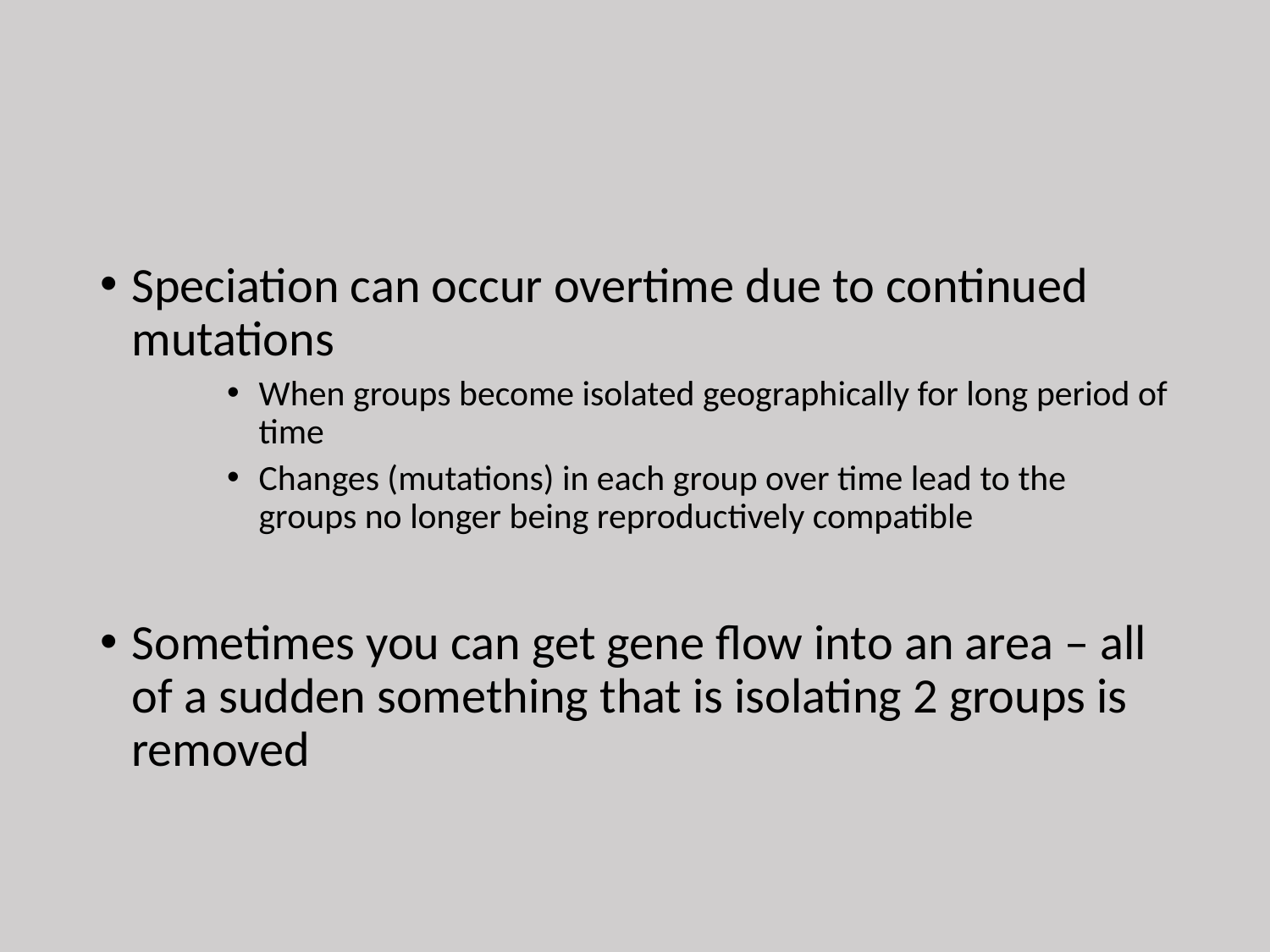

#
Speciation can occur overtime due to continued mutations
When groups become isolated geographically for long period of time
Changes (mutations) in each group over time lead to the groups no longer being reproductively compatible

Sometimes you can get gene flow into an area – all of a sudden something that is isolating 2 groups is removed